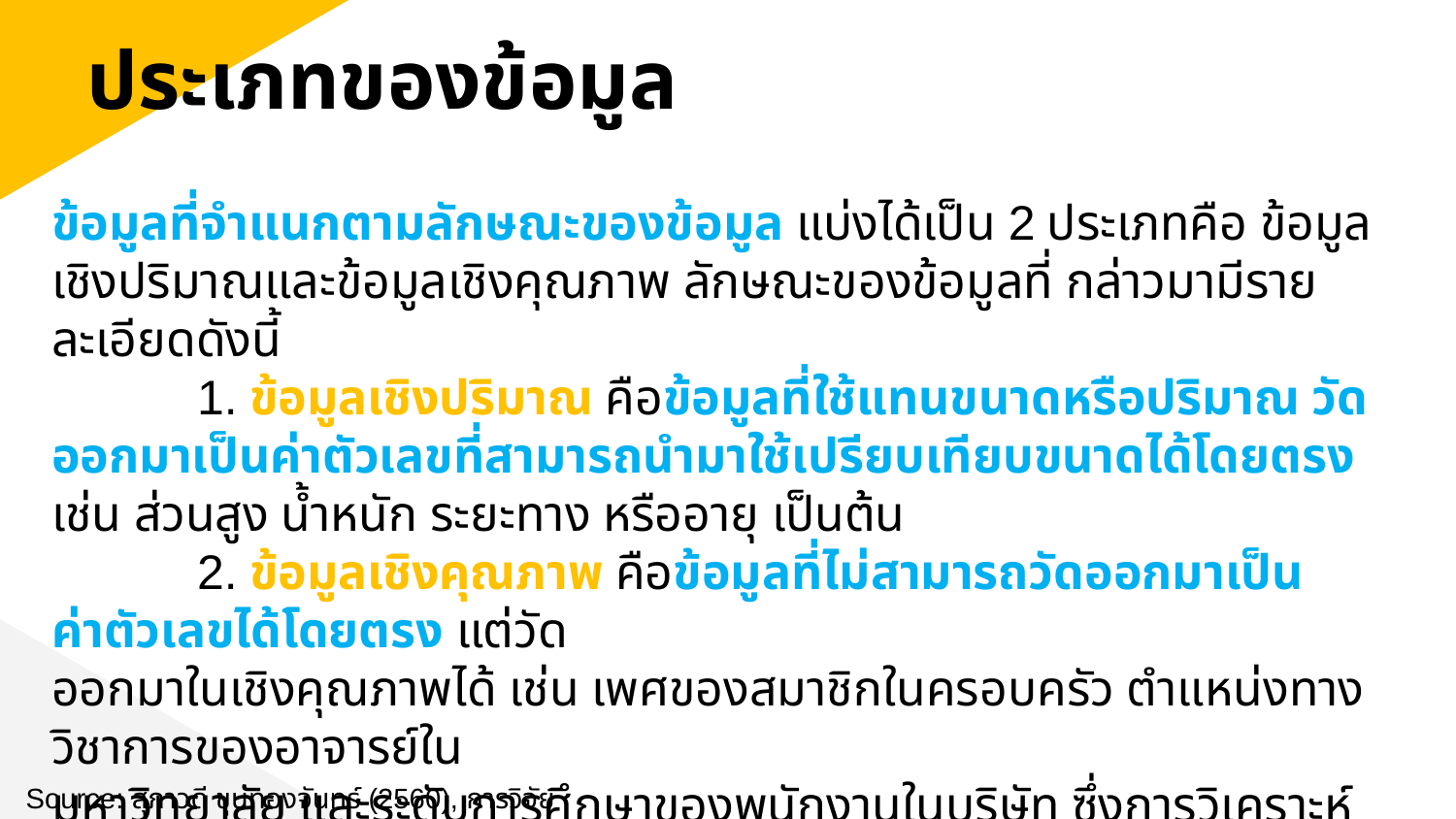

ประเภทของข้อมูล
ข้อมูลที่จำแนกตามลักษณะของข้อมูล แบ่งได้เป็น 2 ประเภทคือ ข้อมูลเชิงปริมาณและข้อมูลเชิงคุณภาพ ลักษณะของข้อมูลที่ กล่าวมามีรายละเอียดดังนี้
	1. ข้อมูลเชิงปริมาณ คือข้อมูลที่ใช้แทนขนาดหรือปริมาณ วัดออกมาเป็นค่าตัวเลขที่สามารถนำมาใช้เปรียบเทียบขนาดได้โดยตรง เช่น ส่วนสูง น้ำหนัก ระยะทาง หรืออายุ เป็นต้น
	2. ข้อมูลเชิงคุณภาพ คือข้อมูลที่ไม่สามารถวัดออกมาเป็นค่าตัวเลขได้โดยตรง แต่วัด
ออกมาในเชิงคุณภาพได้ เช่น เพศของสมาชิกในครอบครัว ตำแหน่งทางวิชาการของอาจารย์ใน
มหาวิทยาลัย และระดับการศึกษาของพนักงานในบริษัท ซึ่งการวิเคราะห์ข้อมูลประเภทนี้ ส่วนใหญ่
ทำโดยการนับจำนวนจำแนกตามลักษณะเชิงคุณภาพแล้วจัดกลุ่ม
Source: สุภาวดี ขุนทองจันทร์ (2560), การวิจัยธุรกิจ